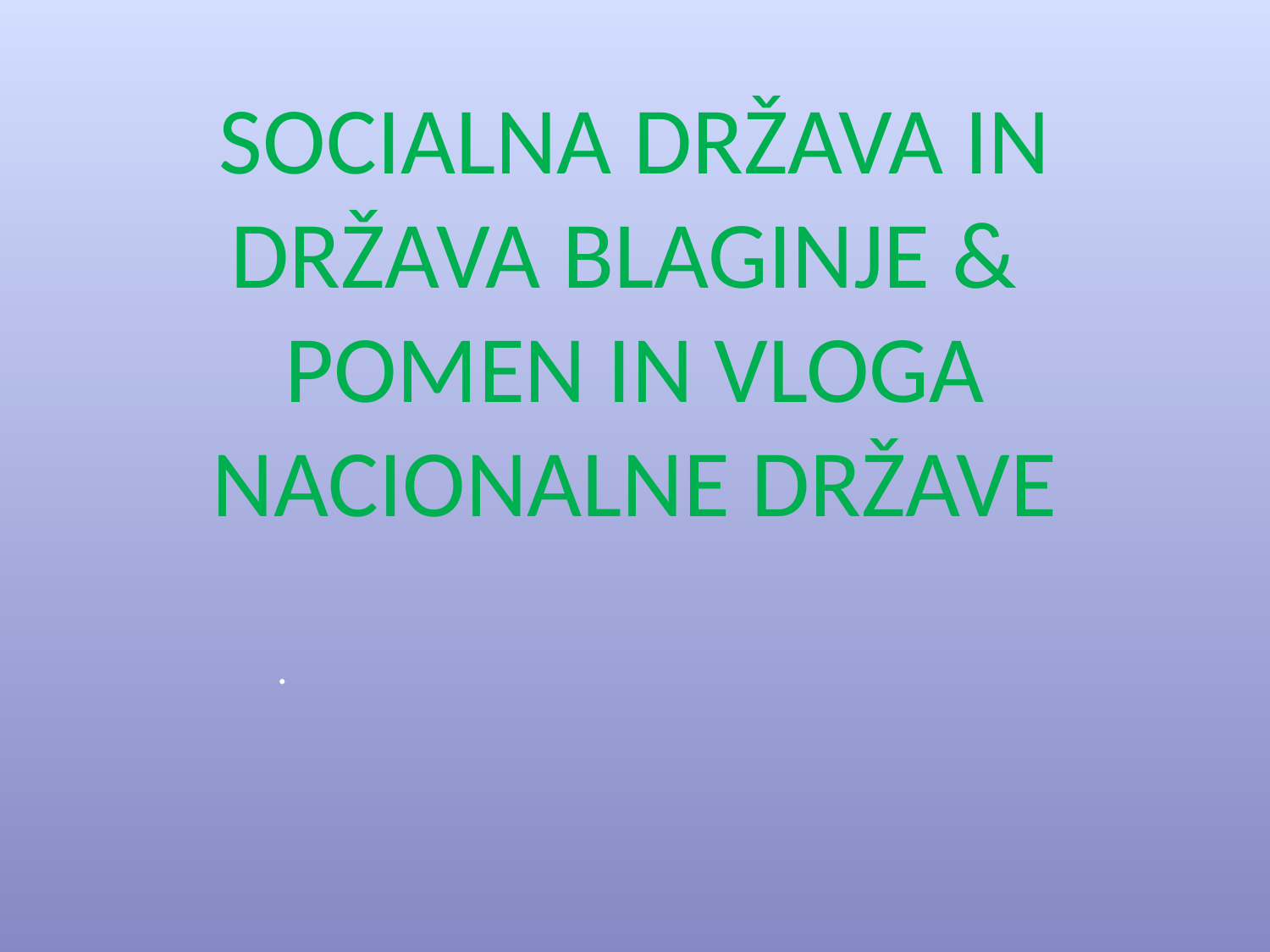

# SOCIALNA DRŽAVA IN DRŽAVA BLAGINJE & POMEN IN VLOGA NACIONALNE DRŽAVE
.